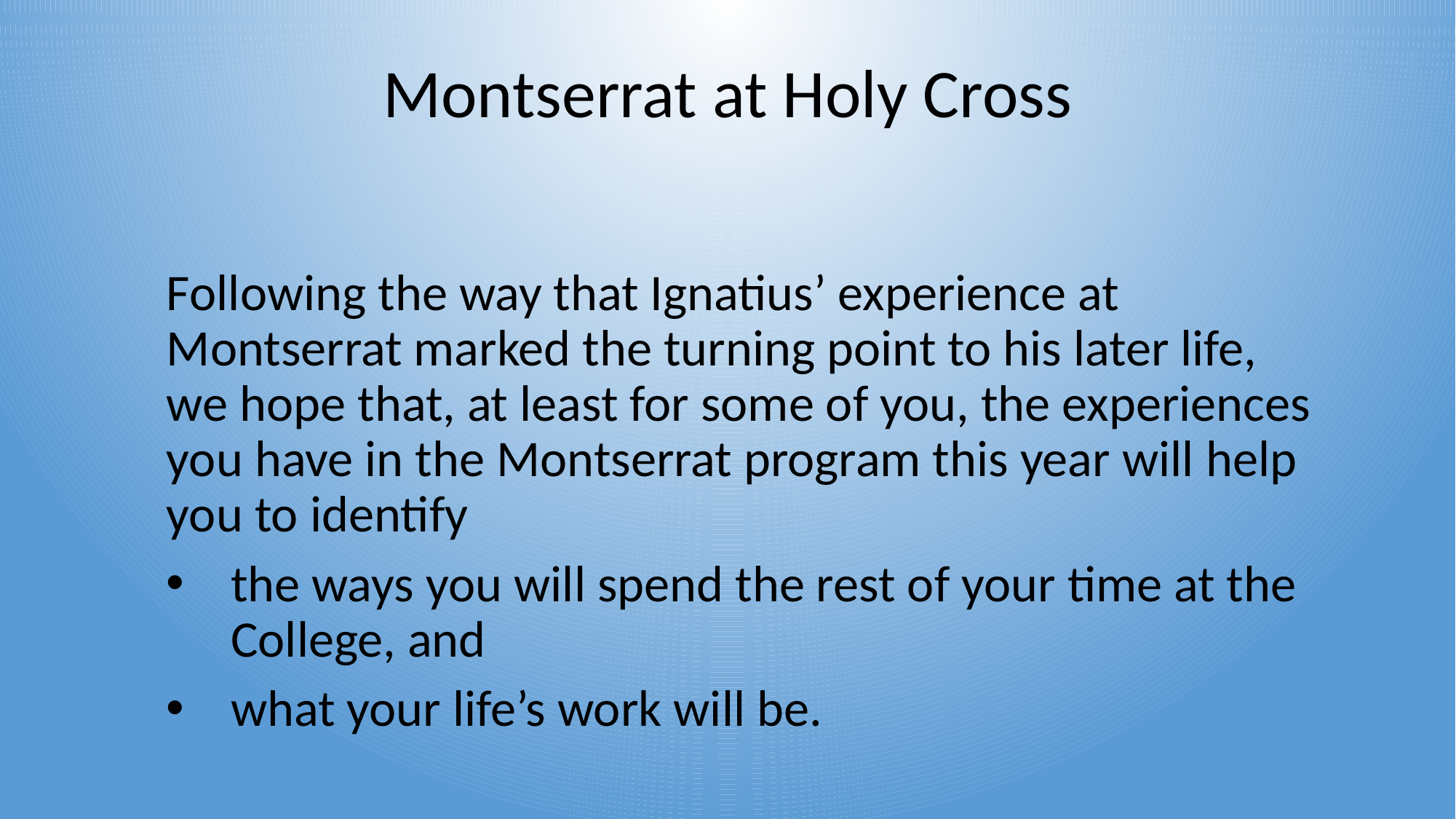

# Montserrat at Holy Cross
Following the way that Ignatius’ experience at Montserrat marked the turning point to his later life, we hope that, at least for some of you, the experiences you have in the Montserrat program this year will help you to identify
the ways you will spend the rest of your time at the College, and
what your life’s work will be.